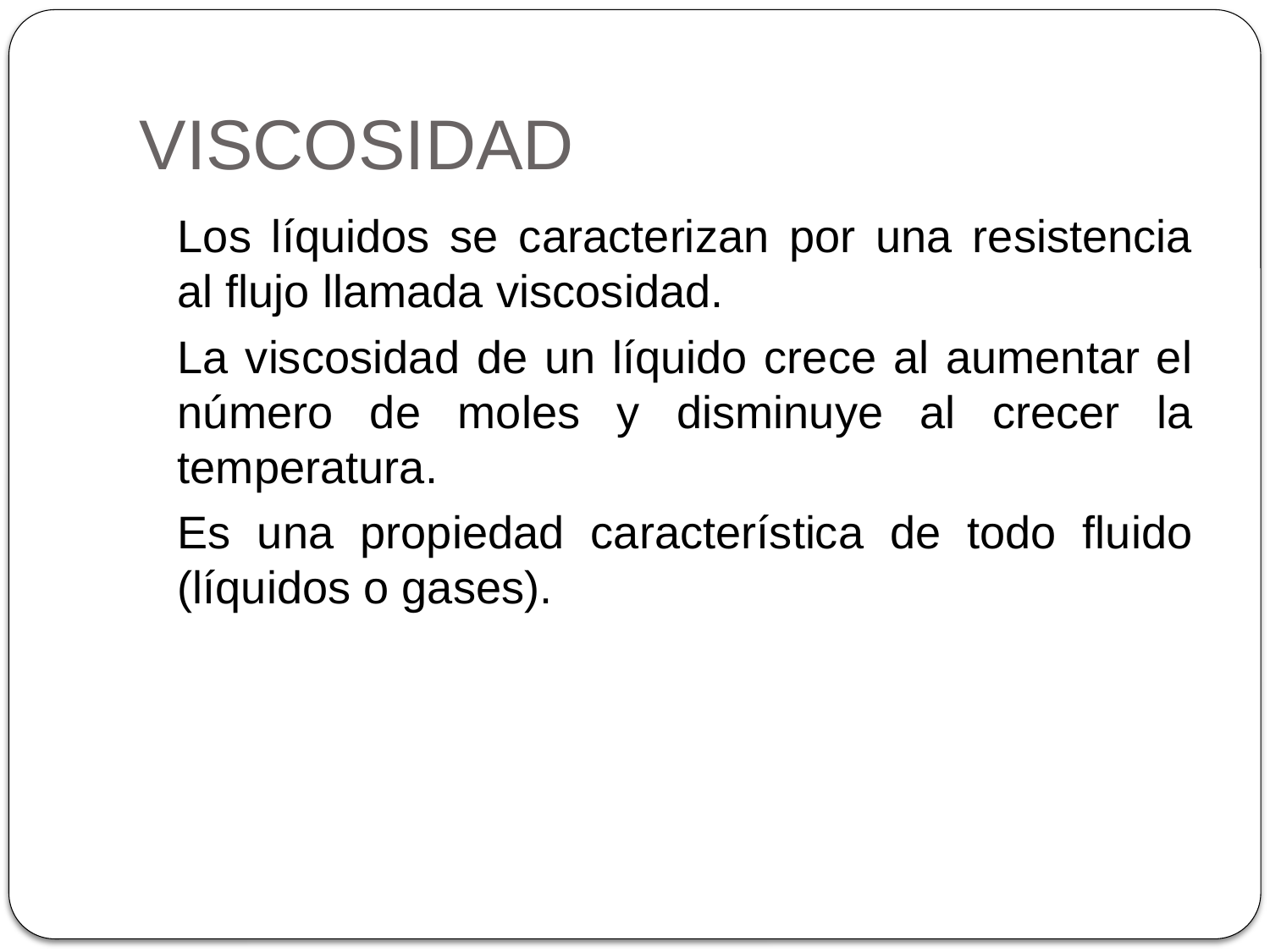

# VISCOSIDAD
	Los líquidos se caracterizan por una resistencia al flujo llamada viscosidad.
	La viscosidad de un líquido crece al aumentar el número de moles y disminuye al crecer la temperatura.
	Es una propiedad característica de todo fluido (líquidos o gases).